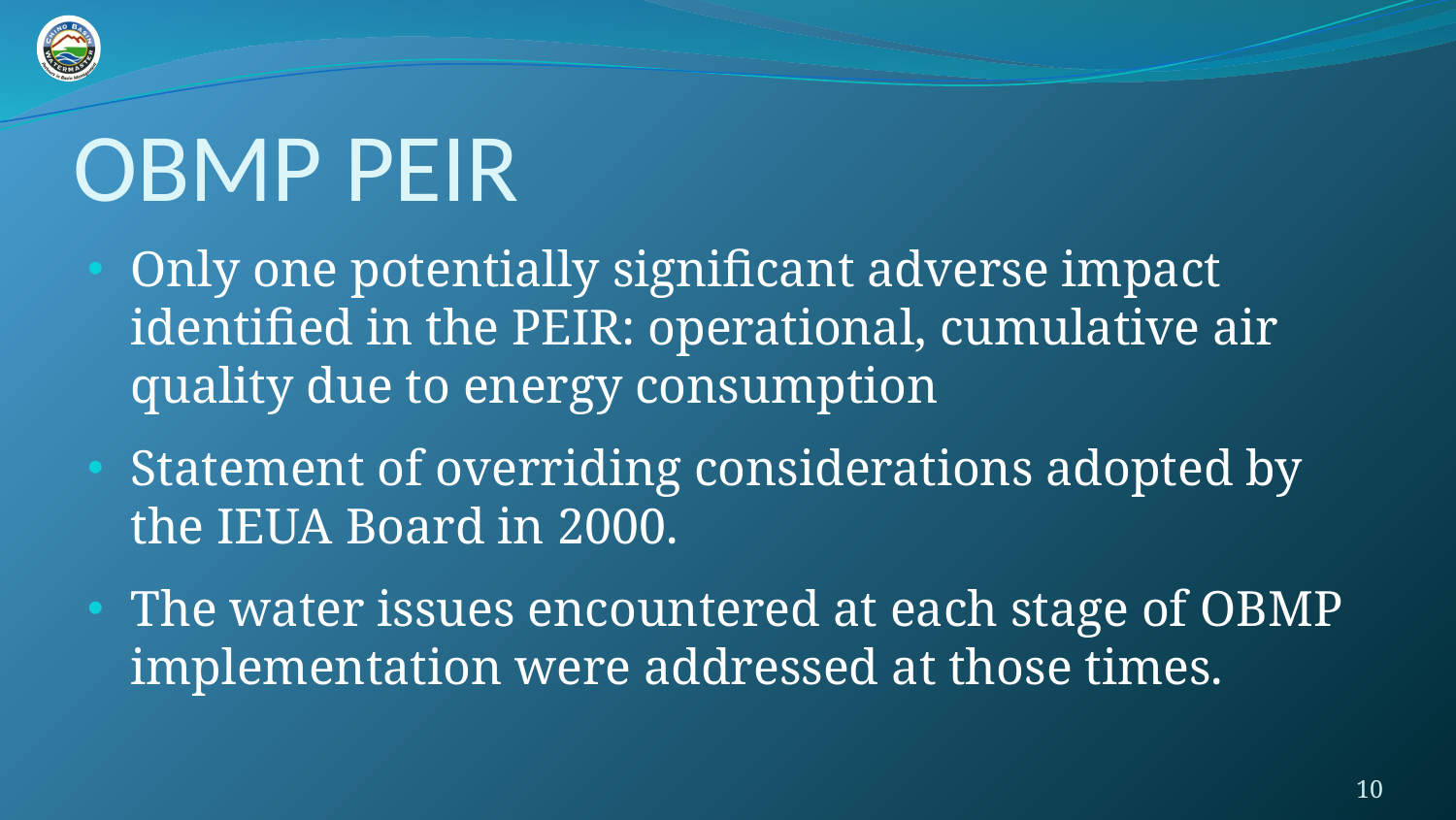

# OBMP PEIR
Only one potentially significant adverse impact identified in the PEIR: operational, cumulative air quality due to energy consumption
Statement of overriding considerations adopted by the IEUA Board in 2000.
The water issues encountered at each stage of OBMP implementation were addressed at those times.

10